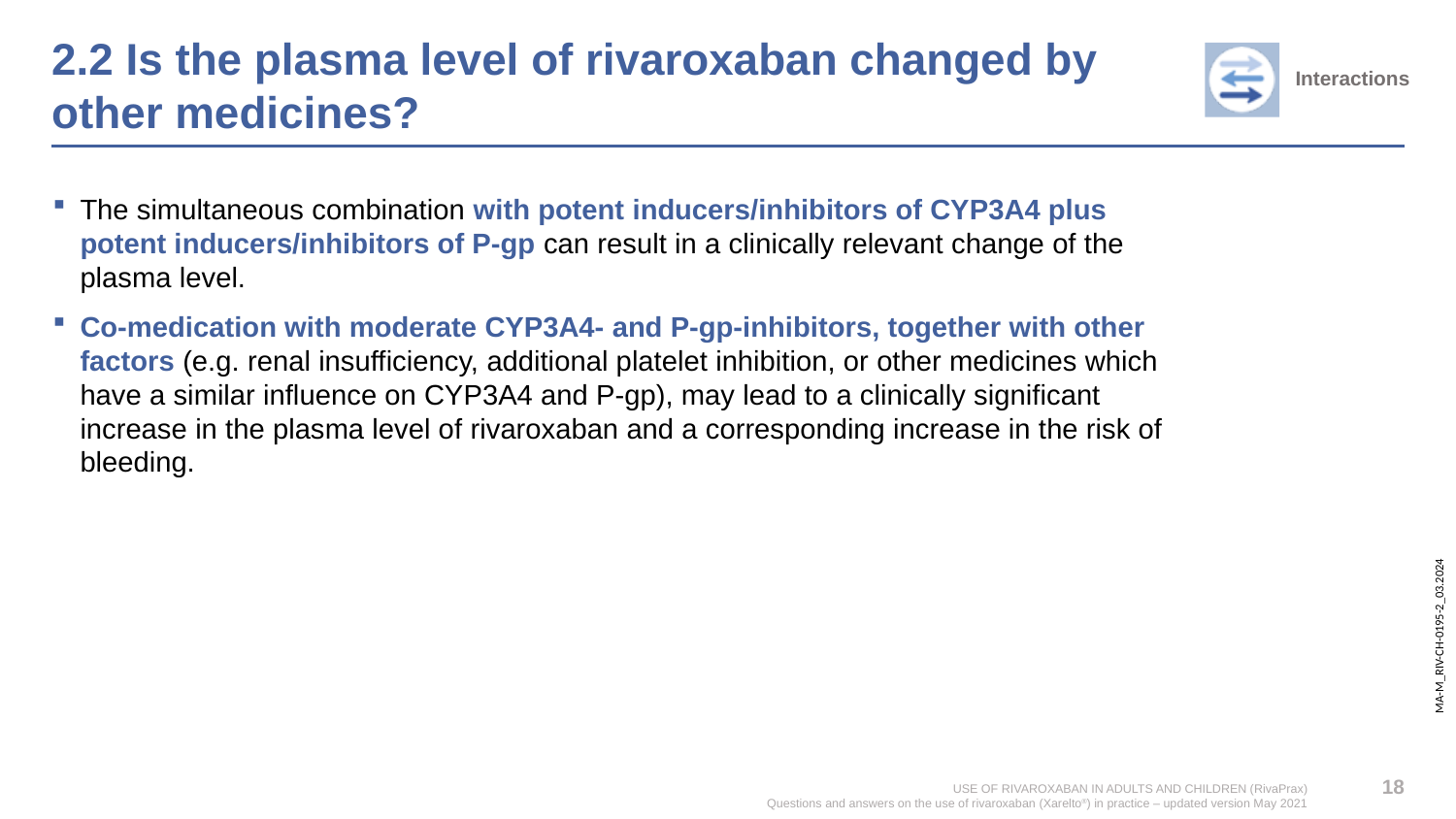

# 2.2 Is the plasma level of rivaroxaban changed by other medicines?
The simultaneous combination with potent inducers/inhibitors of CYP3A4 plus
potent inducers/inhibitors of P-gp can result in a clinically relevant change of the plasma level.
Co-medication with moderate CYP3A4- and P-gp-inhibitors, together with other factors (e.g. renal insufficiency, additional platelet inhibition, or other medicines which have a similar influence on CYP3A4 and P-gp), may lead to a clinically significant increase in the plasma level of rivaroxaban and a corresponding increase in the risk of bleeding.

18